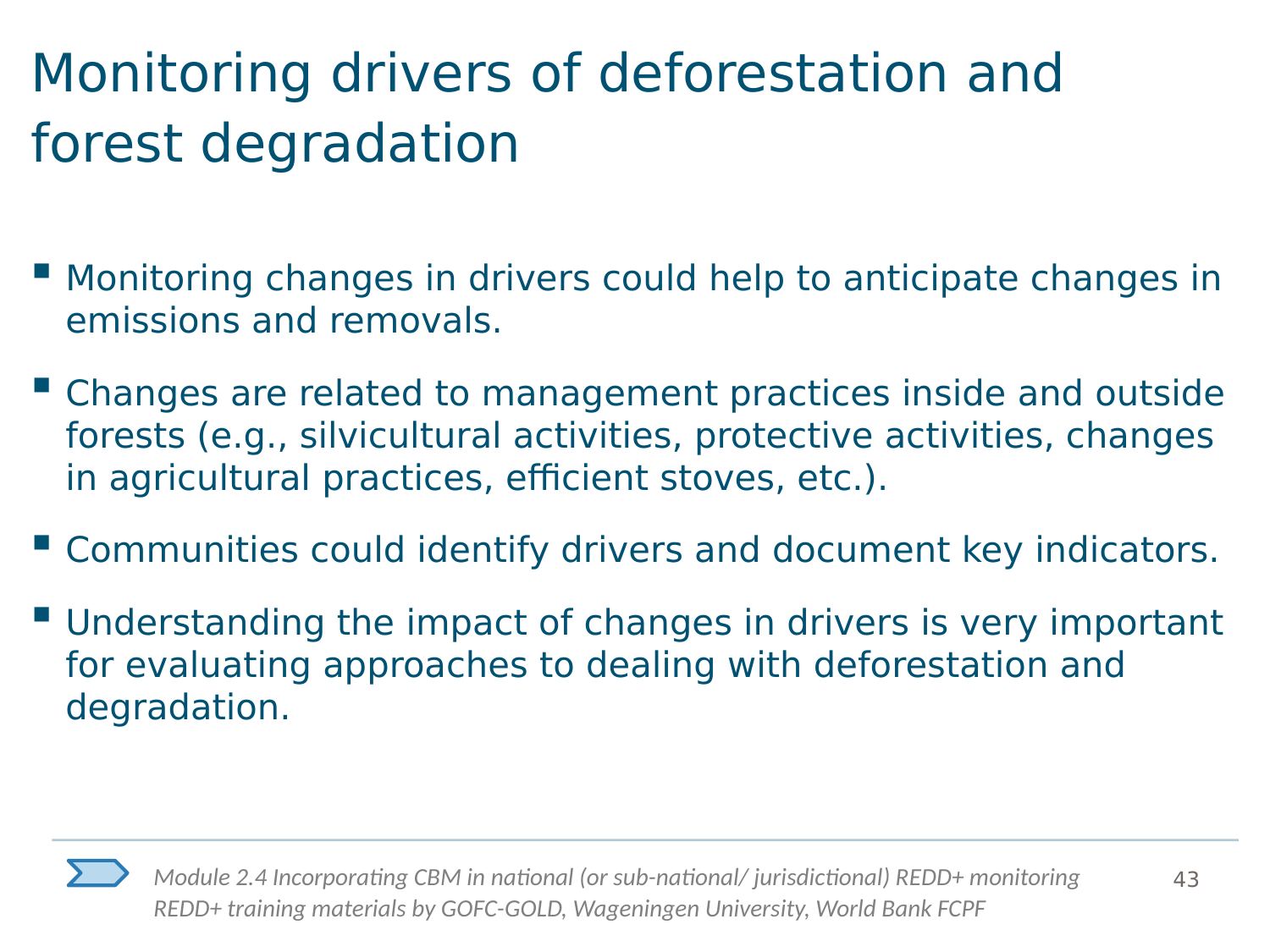

# Monitoring drivers of deforestation and forest degradation
Monitoring changes in drivers could help to anticipate changes in emissions and removals.
Changes are related to management practices inside and outside forests (e.g., silvicultural activities, protective activities, changes in agricultural practices, efficient stoves, etc.).
Communities could identify drivers and document key indicators.
Understanding the impact of changes in drivers is very important for evaluating approaches to dealing with deforestation and degradation.